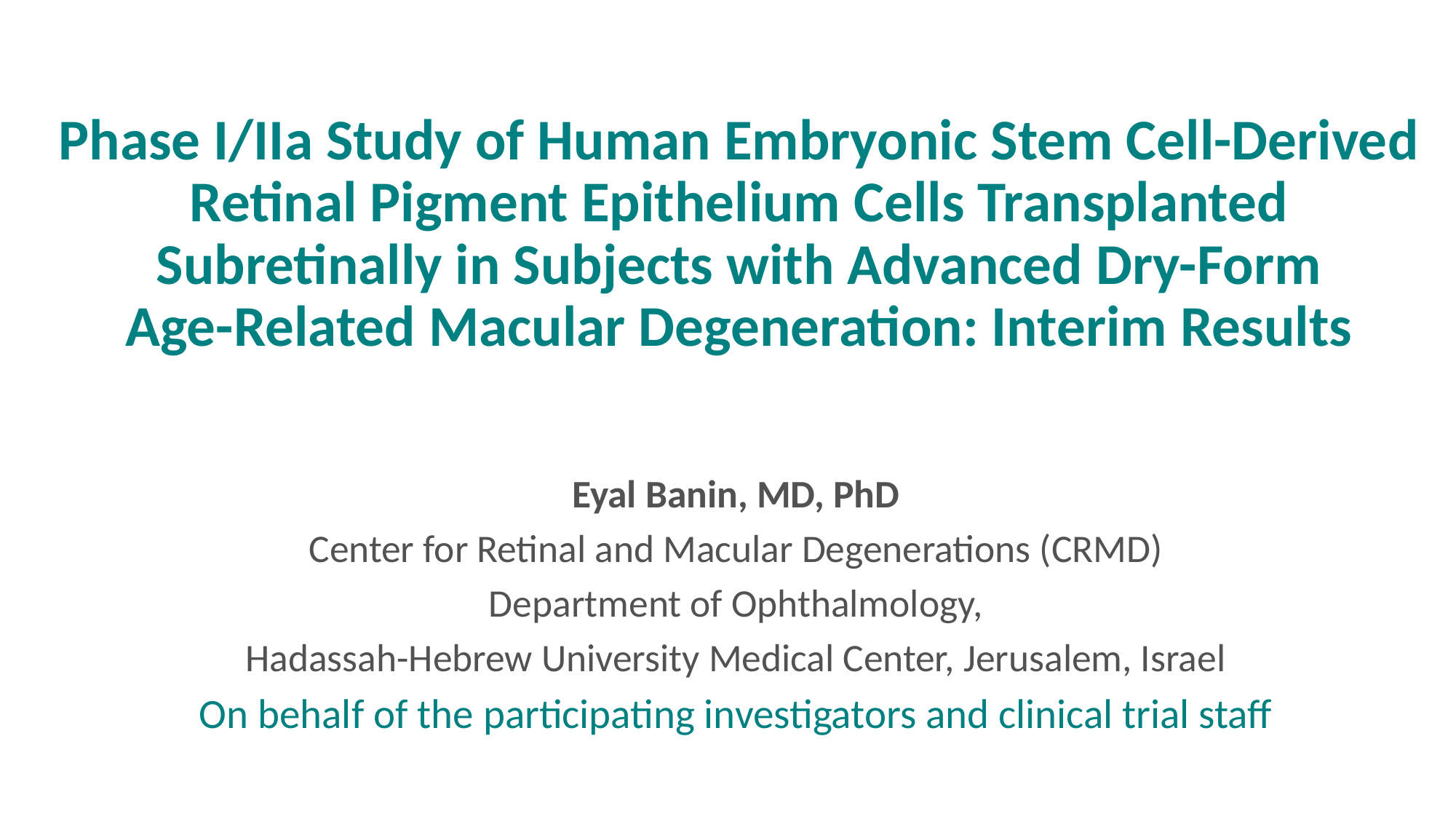

# Phase I/IIa Study of Human Embryonic Stem Cell-Derived Retinal Pigment Epithelium Cells Transplanted Subretinally in Subjects with Advanced Dry-Form Age-Related Macular Degeneration: Interim Results
Eyal Banin, MD, PhD
Center for Retinal and Macular Degenerations (CRMD)
Department of Ophthalmology,
Hadassah-Hebrew University Medical Center, Jerusalem, Israel
On behalf of the participating investigators and clinical trial staff